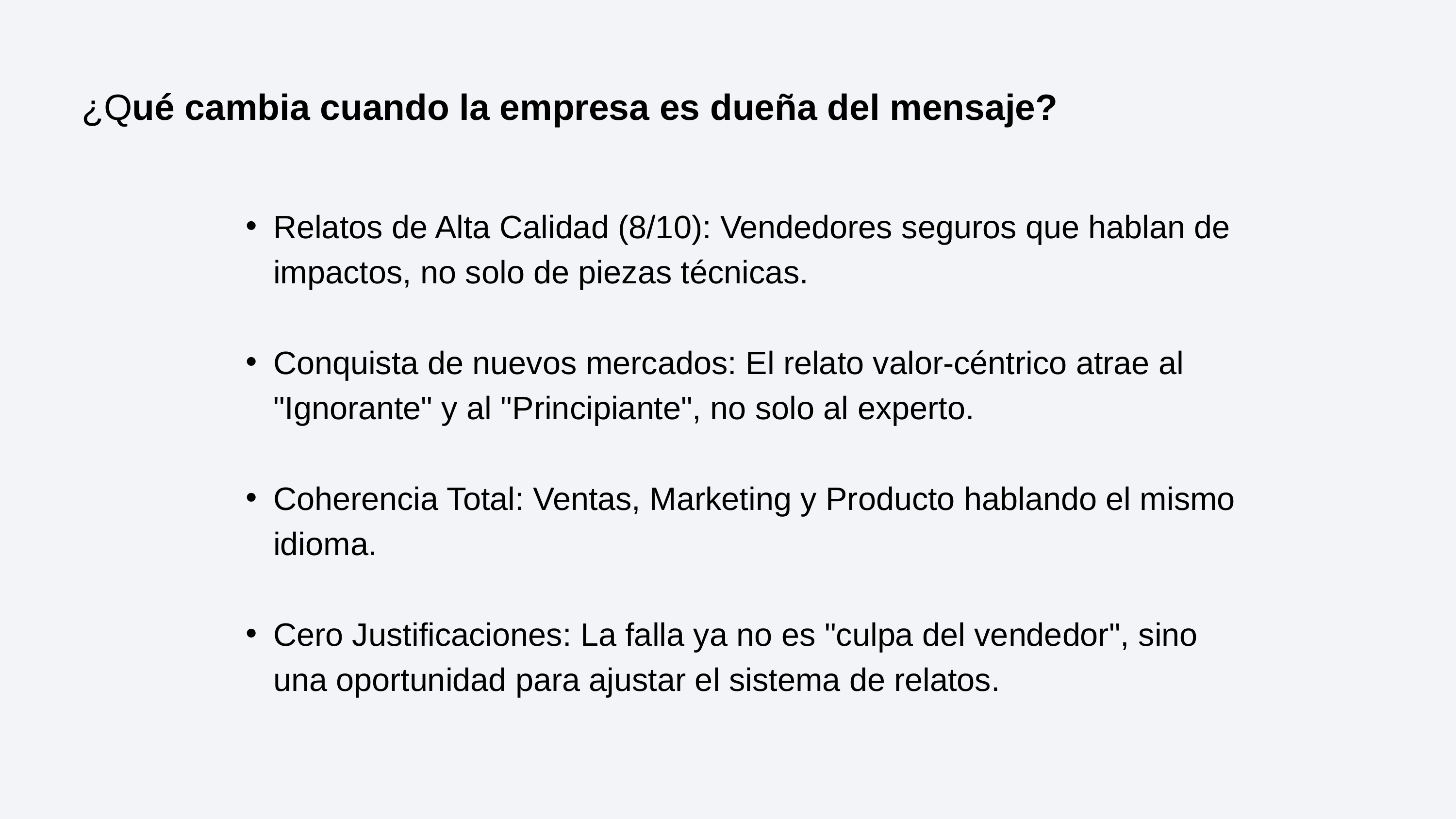

¿Qué cambia cuando la empresa es dueña del mensaje?

Relatos de Alta Calidad (8/10): Vendedores seguros que hablan de impactos, no solo de piezas técnicas.

Conquista de nuevos mercados: El relato valor-céntrico atrae al "Ignorante" y al "Principiante", no solo al experto.

Coherencia Total: Ventas, Marketing y Producto hablando el mismo idioma.

Cero Justificaciones: La falla ya no es "culpa del vendedor", sino una oportunidad para ajustar el sistema de relatos.